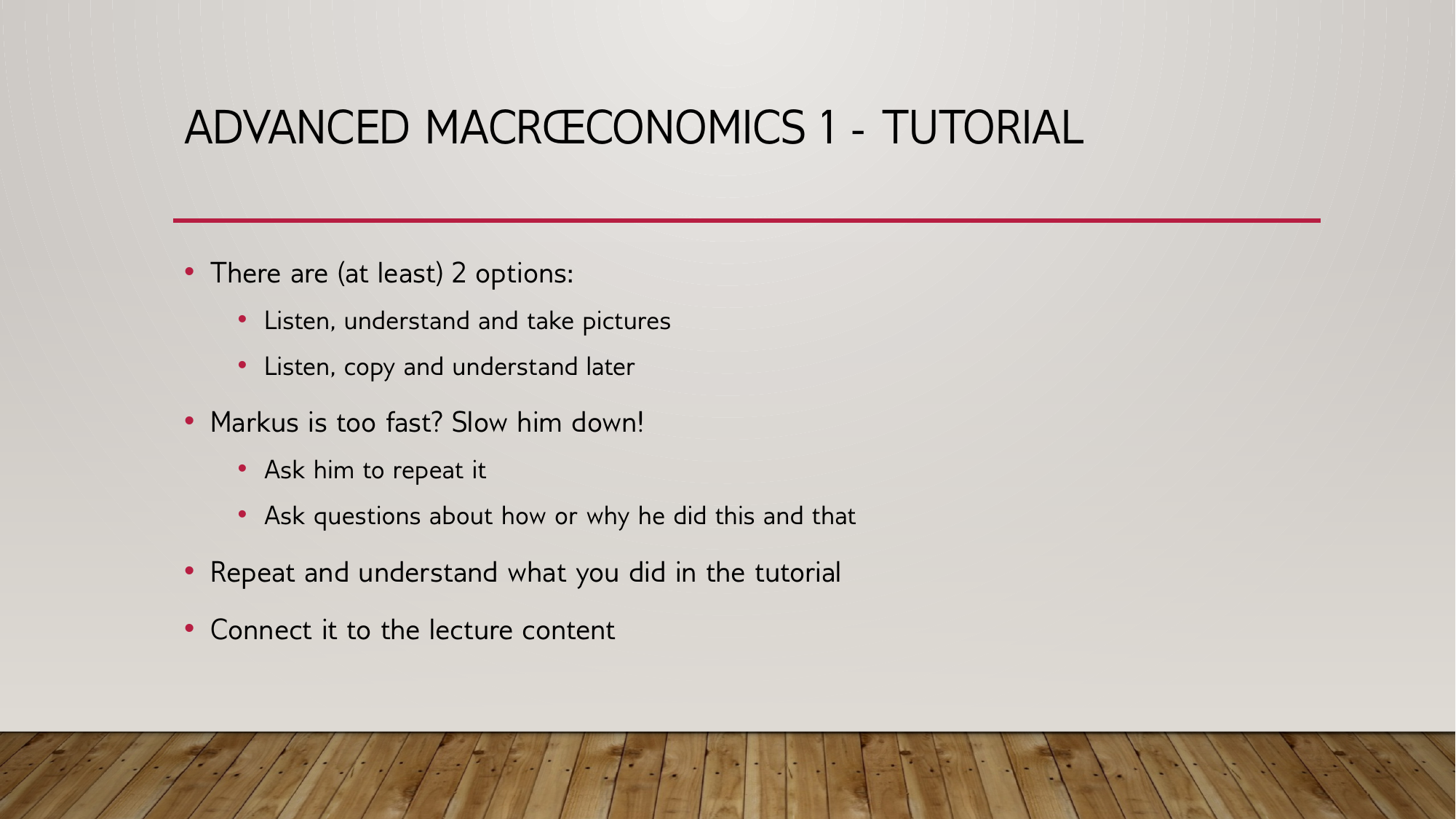

# Advanced Macroeconomics 1 - Tutorial
There are (at least) 2 options:
Listen, understand and take pictures
Listen, copy and understand later
Markus is too fast? Slow him down!
Ask him to repeat it
Ask questions about how or why he did this and that
Repeat and understand what you did in the tutorial
Connect it to the lecture content